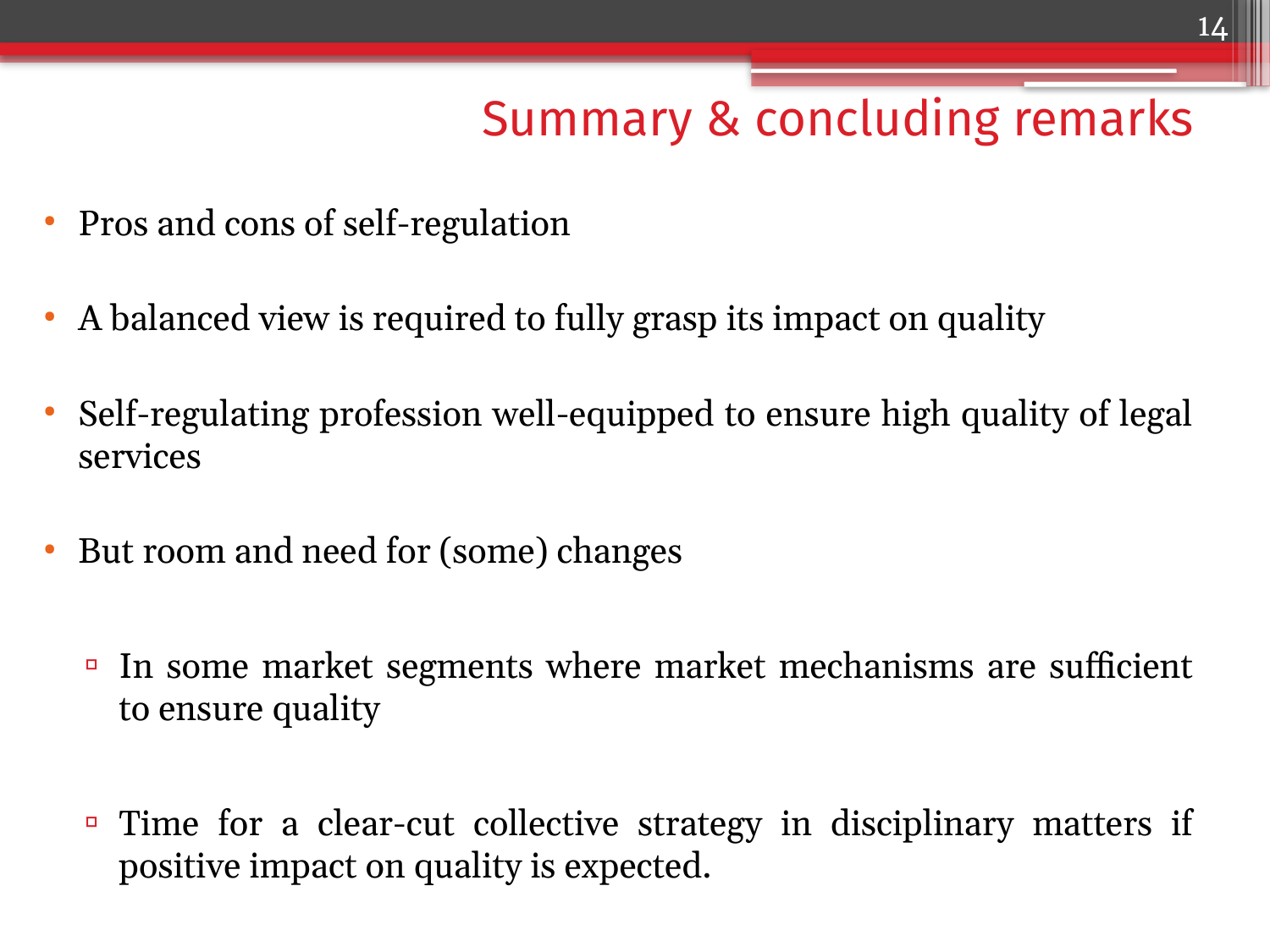

14
# Summary & concluding remarks

Pros and cons of self-regulation

A balanced view is required to fully grasp its impact on quality

Self-regulating profession well-equipped to ensure high quality of legal services

But room and need for (some) changes

In some market segments where market mechanisms are sufficient to ensure quality

Time for a clear-cut collective strategy in disciplinary matters if positive impact on quality is expected.